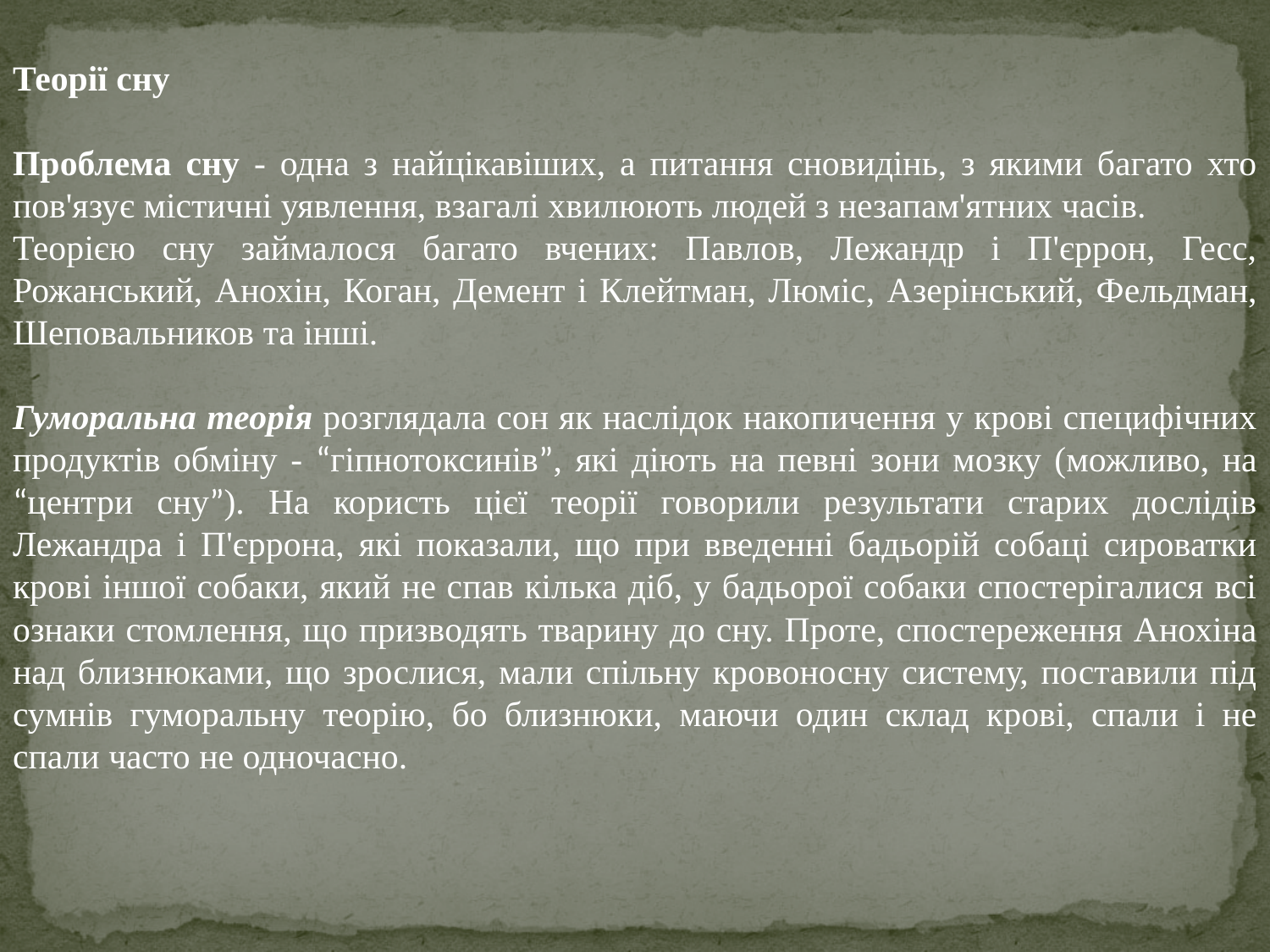

Теорії сну

Проблема сну - одна з найцікавіших, а питання сновидінь, з якими багато хто пов'язує містичні уявлення, взагалі хвилюють людей з незапам'ятних часів.
Теорією сну займалося багато вчених: Павлов, Лежандр і П'єррон, Гесс, Рожанський, Анохін, Коган, Демент і Клейтман, Люміс, Азерінський, Фельдман, Шеповальников та інші.

Гуморальна теорія розглядала сон як наслідок накопичення у крові специфічних продуктів обміну - “гіпнотоксинів”, які діють на певні зони мозку (можливо, на “центри сну”). На користь цієї теорії говорили результати старих дослідів Лежандра і П'єррона, які показали, що при введенні бадьорій собаці сироватки крові іншої собаки, який не спав кілька діб, у бадьорої собаки спостерігалися всі ознаки стомлення, що призводять тварину до сну. Проте, спостереження Анохіна над близнюками, що зрослися, мали спільну кровоносну систему, поставили під сумнів гуморальну теорію, бо близнюки, маючи один склад крові, спали і не спали часто не одночасно.